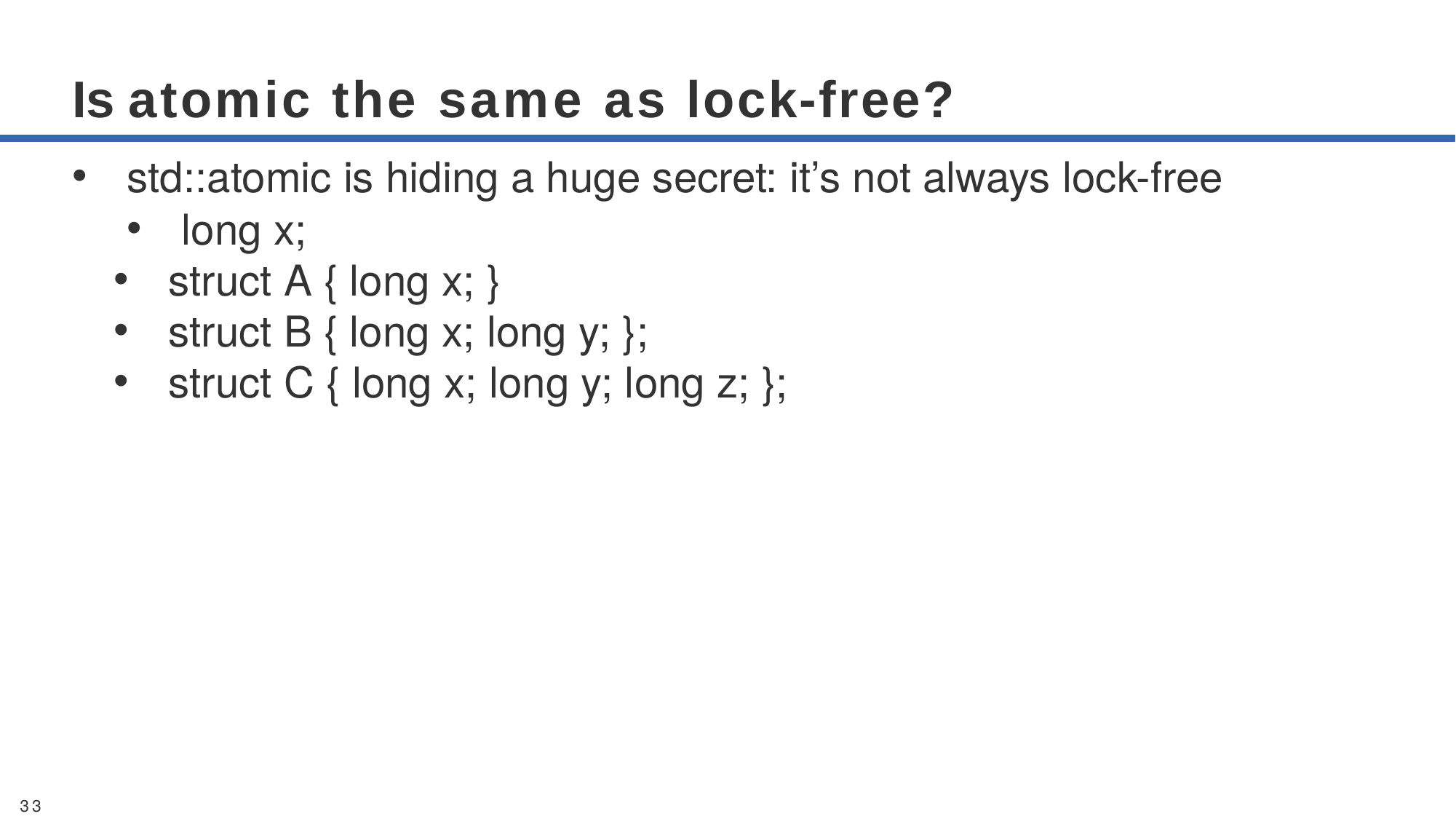

# Is atomic the same as lock-free?
std::atomic is hiding a huge secret: it’s not always lock-free
long x;
struct A { long x; }
struct B { long x; long y; };
struct C { long x; long y; long z; };
33